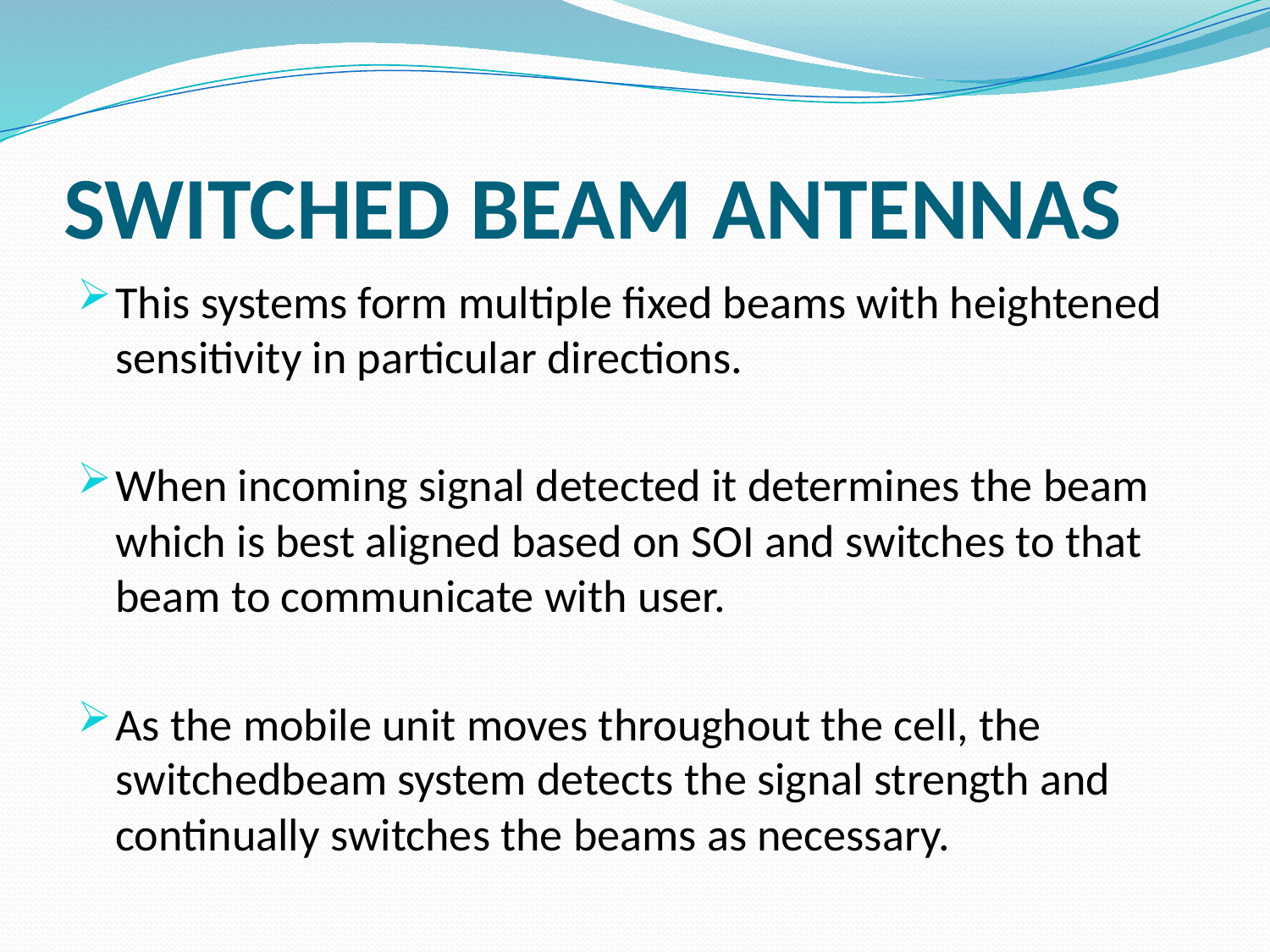

# SWITCHED BEAM ANTENNAS
This systems form multiple fixed beams with heightened sensitivity in particular directions.

When incoming signal detected it determines the beam which is best aligned based on SOI and switches to that beam to communicate with user.

As the mobile unit moves throughout the cell, the switchedbeam system detects the signal strength and continually switches the beams as necessary.